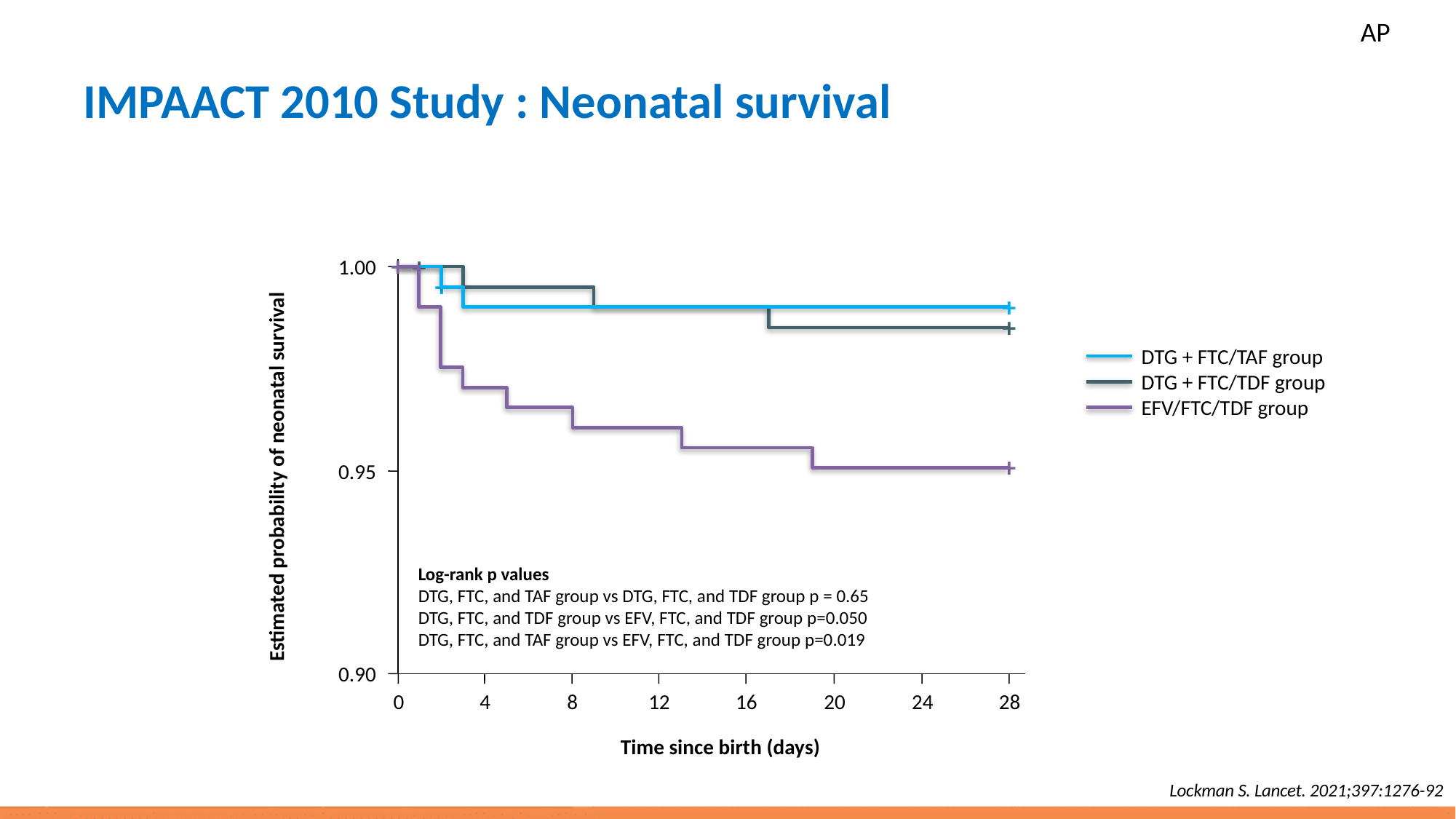

AP
# IMPAACT 2010 Study : Neonatal survival
+
+
1.00

+

+
+
DTG + FTC/TAF group
DTG + FTC/TDF group
EFV/FTC/TDF group
+
0.95

Estimated probability of neonatal survival
Log-rank p values
DTG, FTC, and TAF group vs DTG, FTC, and TDF group p = 0.65
DTG, FTC, and TDF group vs EFV, FTC, and TDF group p=0.050
DTG, FTC, and TAF group vs EFV, FTC, and TDF group p=0.019
0.90

0

4

8

12

16

20

24

28
Time since birth (days)
Lockman S. Lancet. 2021;397:1276-92